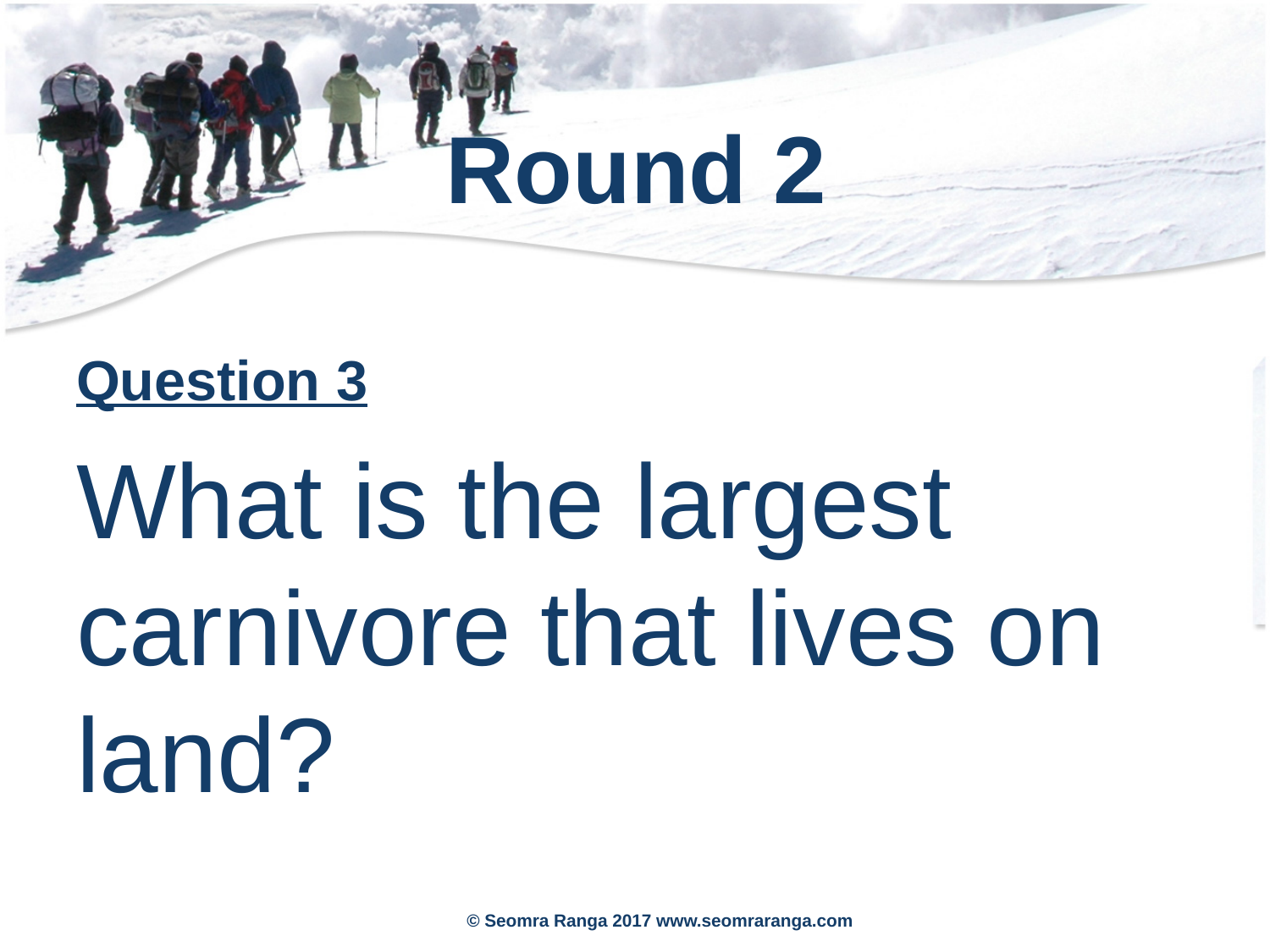

# Round 2
Question 3
What is the largest carnivore that lives on land?
© Seomra Ranga 2017 www.seomraranga.com